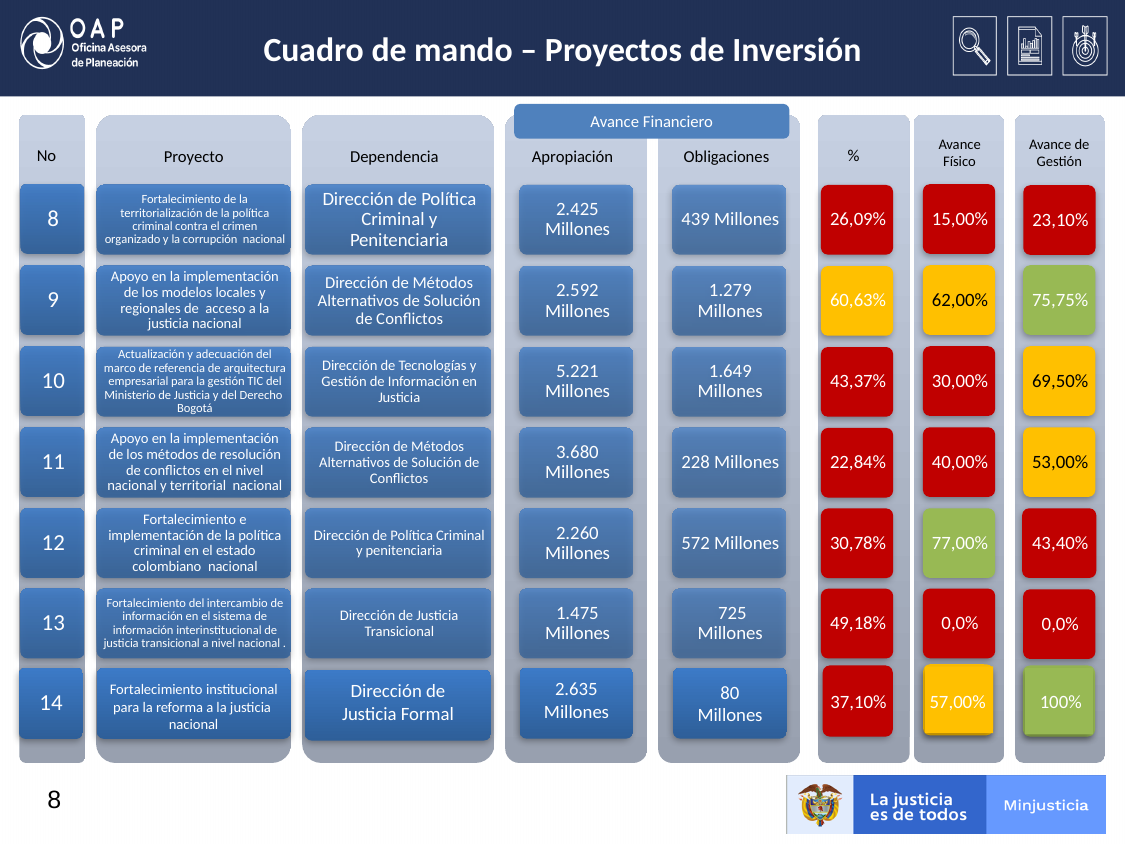

# Cuadro de mando – Proyectos de Inversión
Avance Financiero

8
9
10
11
12
13

Fortalecimiento de la territorialización de la política criminal contra el crimen organizado y la corrupción  nacional
Apoyo en la implementación de los modelos locales y regionales de  acceso a la justicia nacional
Actualización y adecuación del marco de referencia de arquitectura empresarial para la gestión TIC del Ministerio de Justicia y del Derecho  Bogotá
Apoyo en la implementación de los métodos de resolución de conflictos en el nivel nacional y territorial  nacional
Fortalecimiento e implementación de la política criminal en el estado colombiano  nacional
Fortalecimiento del intercambio de información en el sistema de información interinstitucional de justicia transicional a nivel nacional .

Dirección de Política Criminal y Penitenciaria
Dirección de Métodos Alternativos de Solución de Conflictos
Dirección de Tecnologías y Gestión de Información en Justicia
Dirección de Métodos Alternativos de Solución de Conflictos
Dirección de Política Criminal y penitenciaria
Dirección de Justicia Transicional

2.425 Millones
2.592 Millones
5.221 Millones
3.680 Millones
2.260 Millones
1.475 Millones

439 Millones
1.279 Millones
1.649 Millones
228 Millones
572 Millones
 725 Millones

26,09%
60,63%
43,37%
22,84%
30,78%
49,18%

15,00%
62,00%
30,00%
40,00%
77,00%
0,0%

23,10%
75,75%
69,50%
53,00%
43,40%
0,0%
Avance Físico
Avance de Gestión
No
%
Proyecto
Dependencia
Apropiación
Obligaciones

2.635 Millones

80 Millones

14

Dirección de Justicia Formal

Fortalecimiento institucional para la reforma a la justicia  nacional
100%
57,00%
37,10%
8